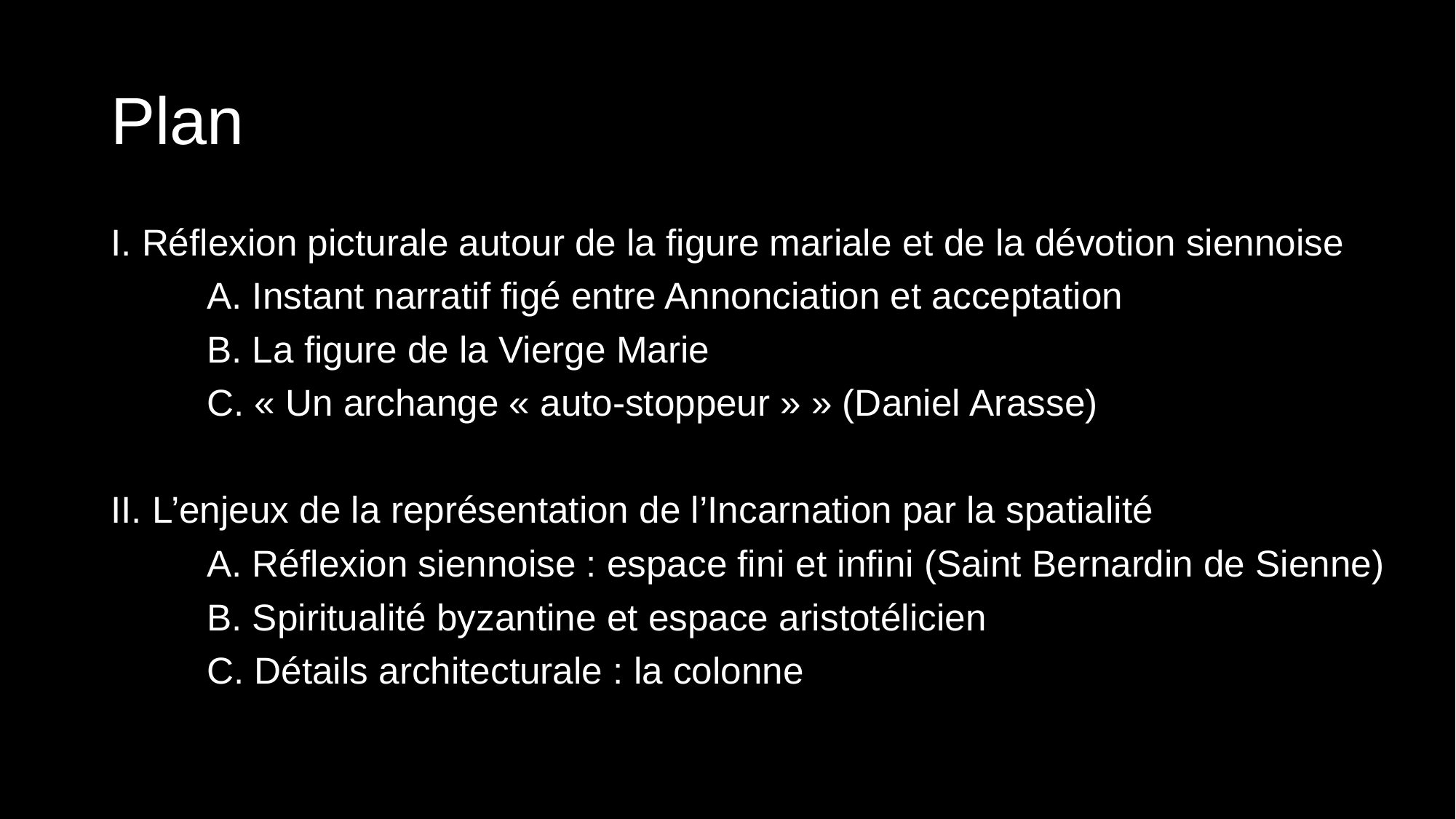

# Plan
I. Réflexion picturale autour de la figure mariale et de la dévotion siennoise
	A. Instant narratif figé entre Annonciation et acceptation
	B. La figure de la Vierge Marie
	C. « Un archange « auto-stoppeur » » (Daniel Arasse)

II. L’enjeux de la représentation de l’Incarnation par la spatialité
	A. Réflexion siennoise : espace fini et infini (Saint Bernardin de Sienne)
	B. Spiritualité byzantine et espace aristotélicien
	C. Détails architecturale : la colonne